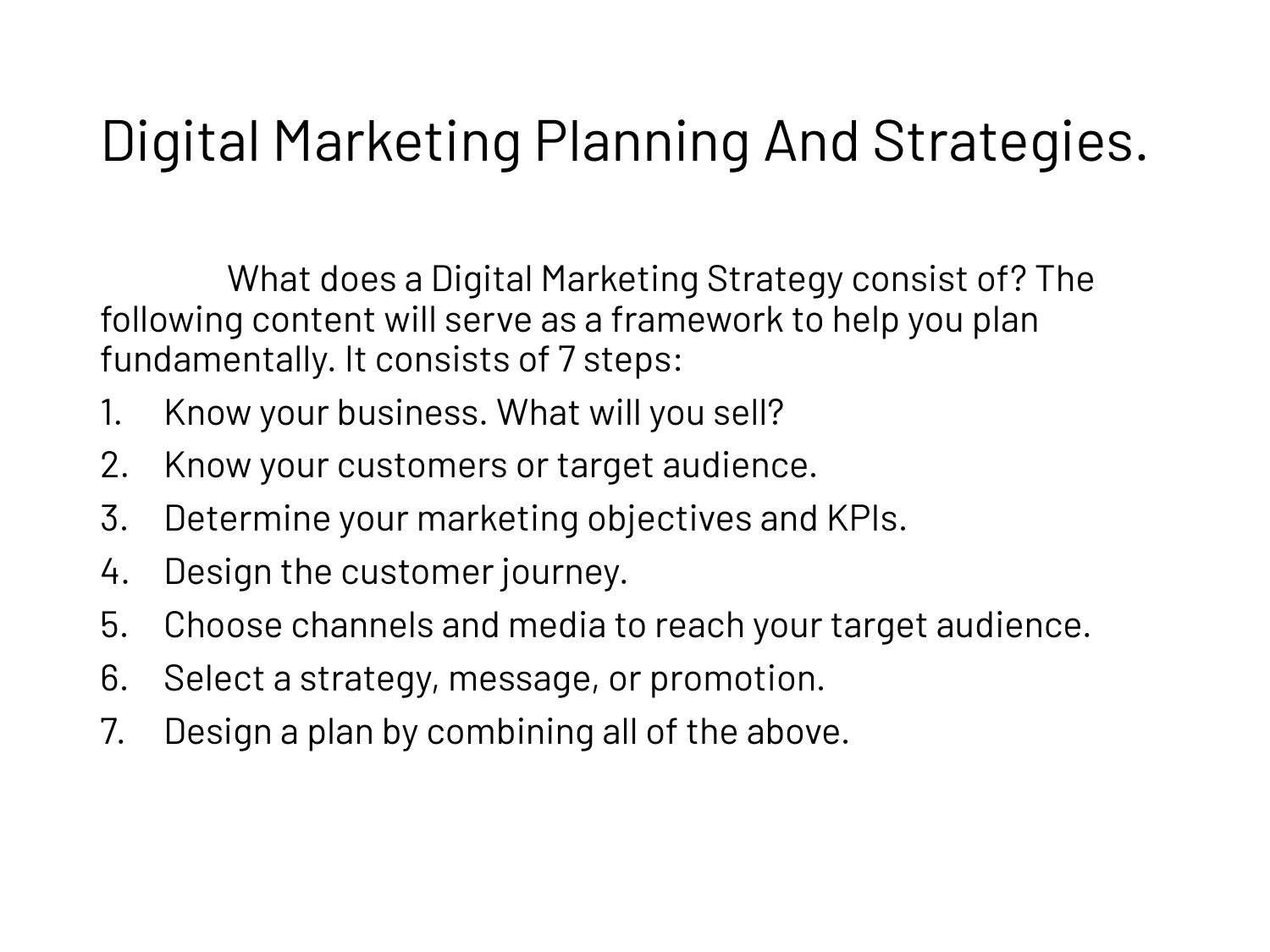

# Digital Marketing Planning And Strategies.
	What does a Digital Marketing Strategy consist of? The following content will serve as a framework to help you plan fundamentally. It consists of 7 steps:
Know your business. What will you sell?
Know your customers or target audience.
Determine your marketing objectives and KPIs.
Design the customer journey.
Choose channels and media to reach your target audience.
Select a strategy, message, or promotion.
Design a plan by combining all of the above.